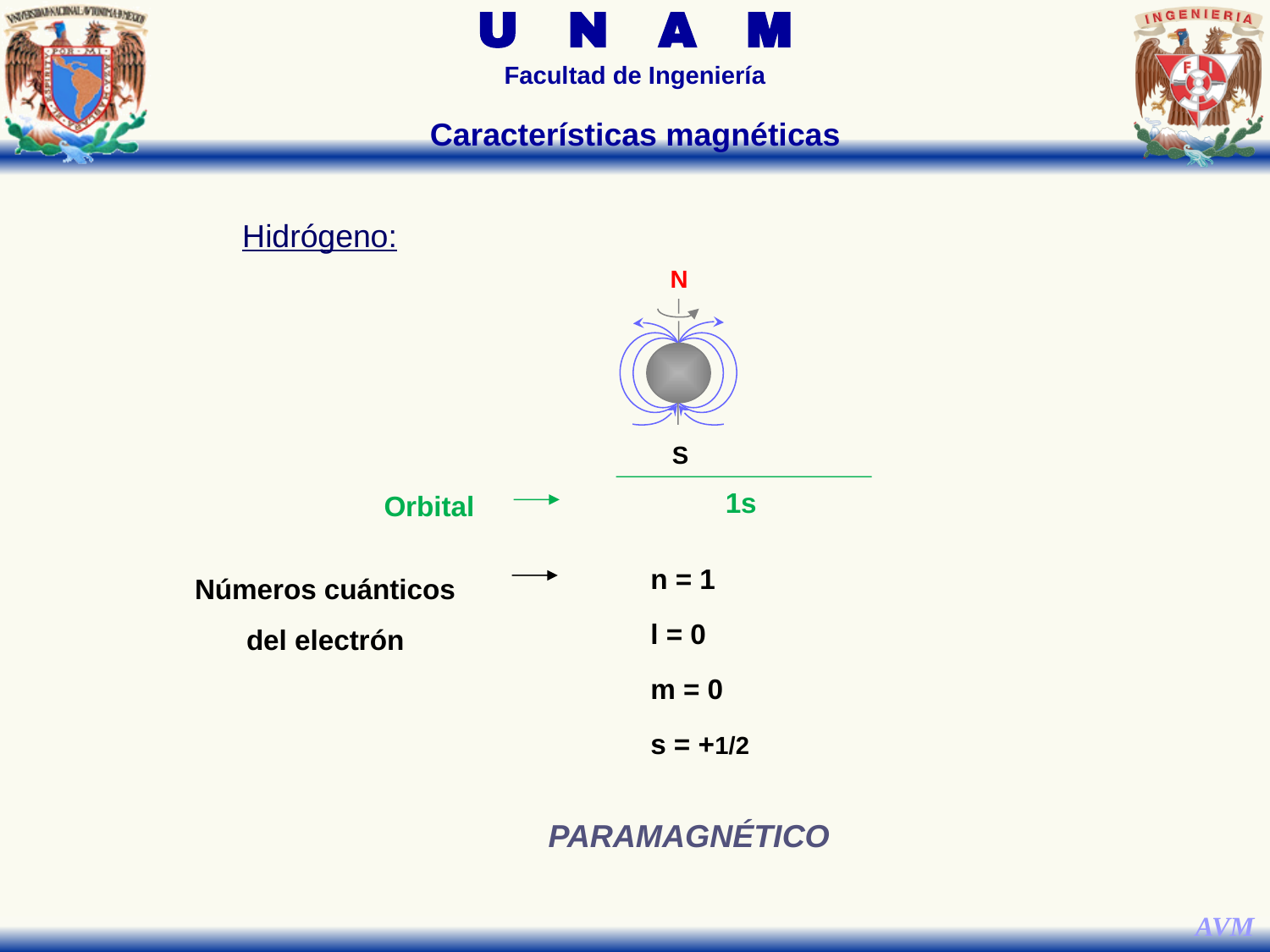

Características magnéticas
Hidrógeno:
N

S
1s
Orbital

n = 1
Números cuánticos del electrón

l = 0
m = 0
s = +1/2
PARAMAGNÉTICO